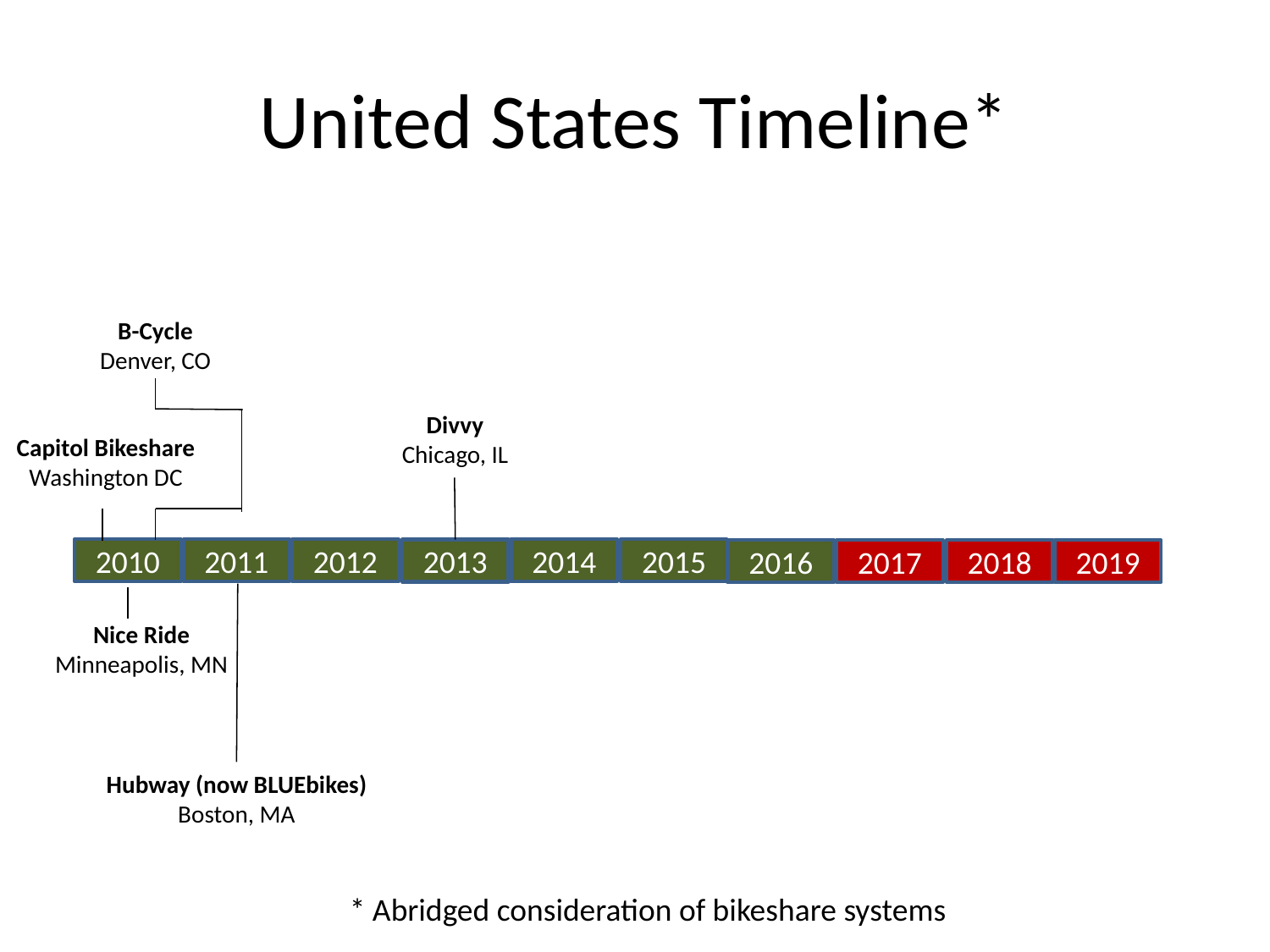

# United States Timeline*
B-Cycle
Denver, CO
Divvy
Chicago, IL
Capitol Bikeshare
Washington DC
2015
2010
2011
2012
2014
2013
2016
2017
2018
2019
Nice Ride
Minneapolis, MN
Hubway (now BLUEbikes)
Boston, MA
* Abridged consideration of bikeshare systems